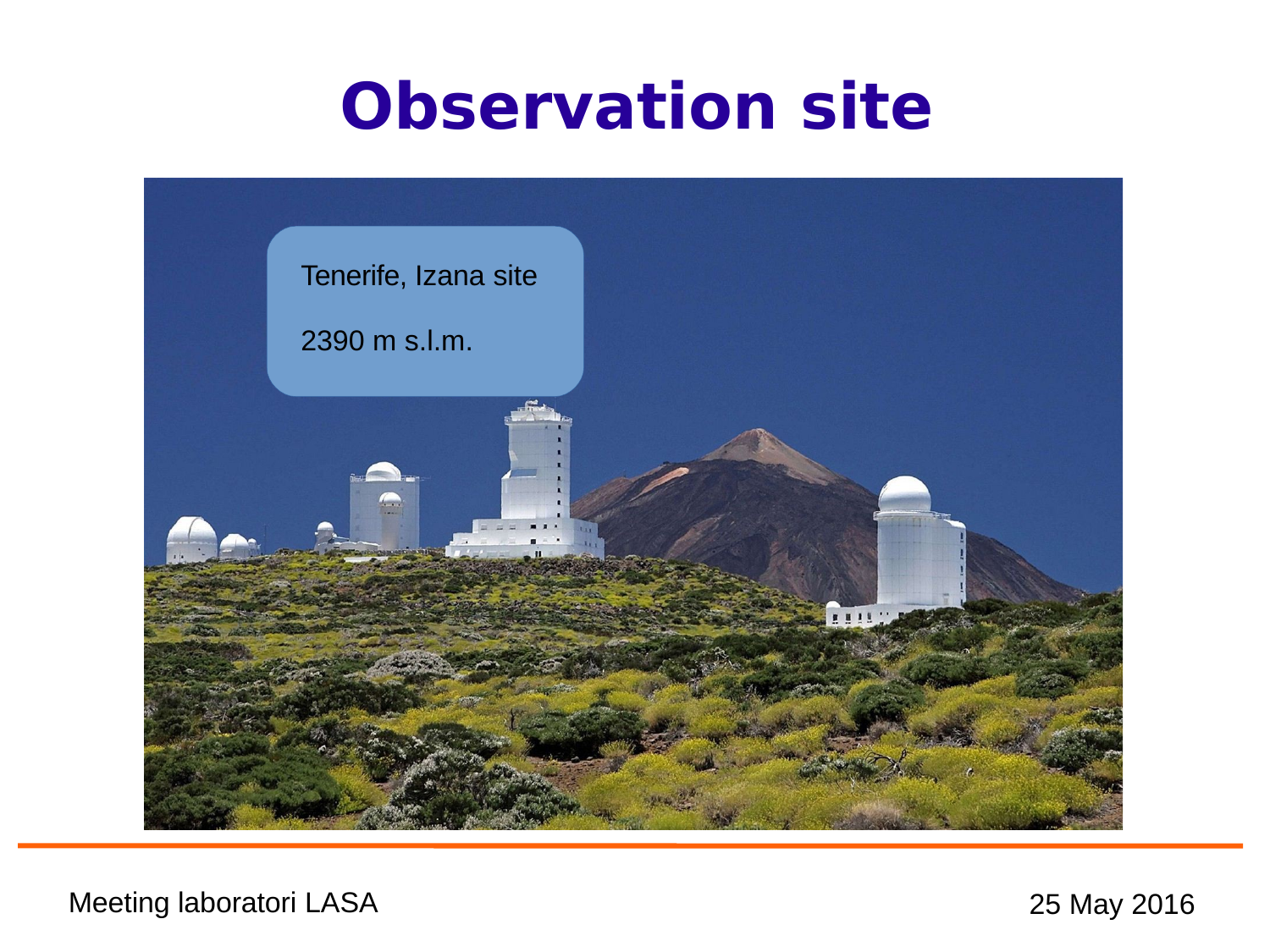

# Observation site

Tenerife, Izana site

2390 m s.l.m.
Meeting laboratori LASA
25 May 2016